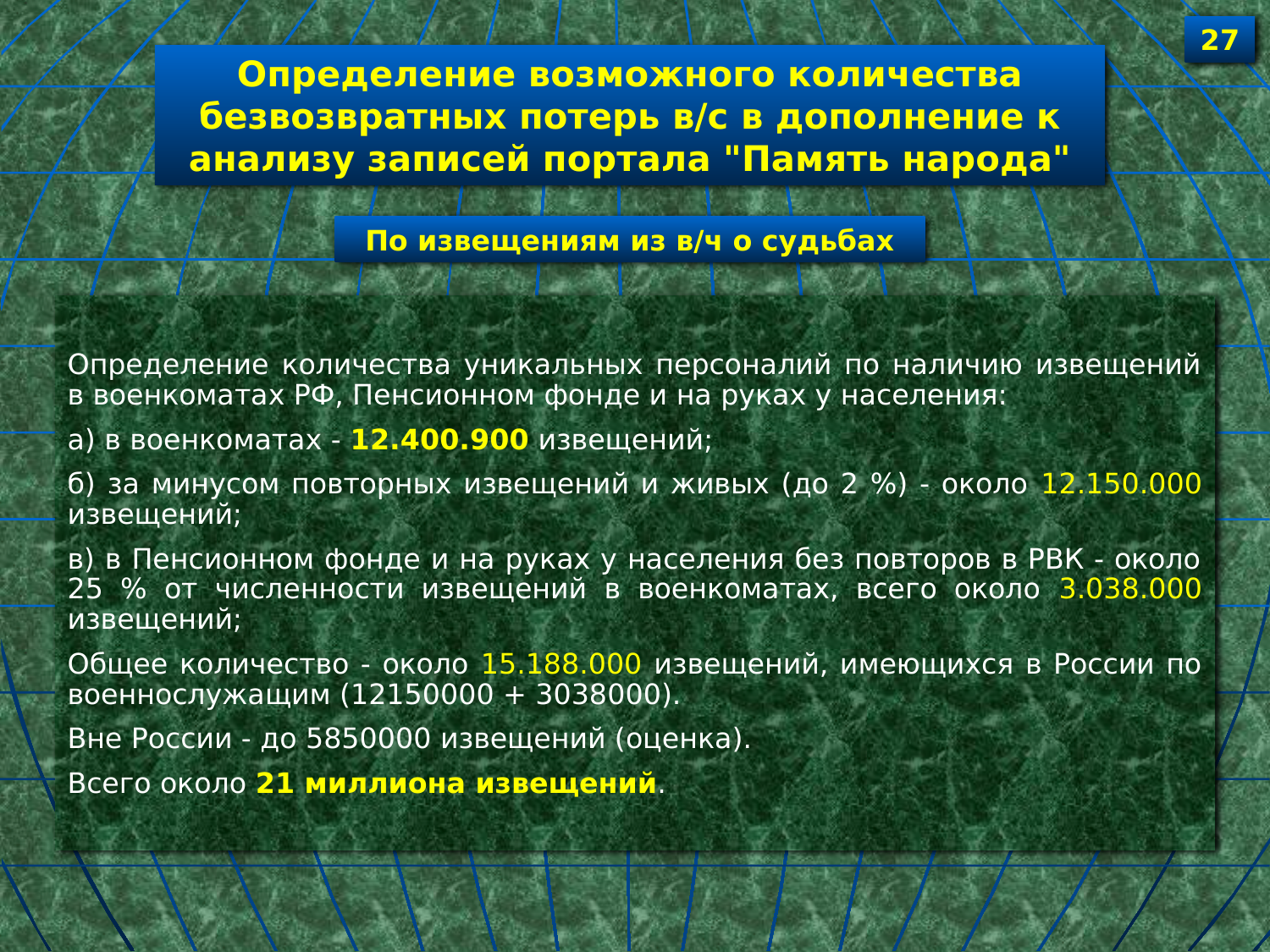

27
Определение возможного количества безвозвратных потерь в/с в дополнение к анализу записей портала "Память народа"
По извещениям из в/ч о судьбах

Определение количества уникальных персоналий по наличию извещений в военкоматах РФ, Пенсионном фонде и на руках у населения:
а) в военкоматах - 12.400.900 извещений;
б) за минусом повторных извещений и живых (до 2 %) - около 12.150.000 извещений;
в) в Пенсионном фонде и на руках у населения без повторов в РВК - около 25 % от численности извещений в военкоматах, всего около 3.038.000 извещений;
Общее количество - около 15.188.000 извещений, имеющихся в России по военнослужащим (12150000 + 3038000).
Вне России - до 5850000 извещений (оценка).
Всего около 21 миллиона извещений.